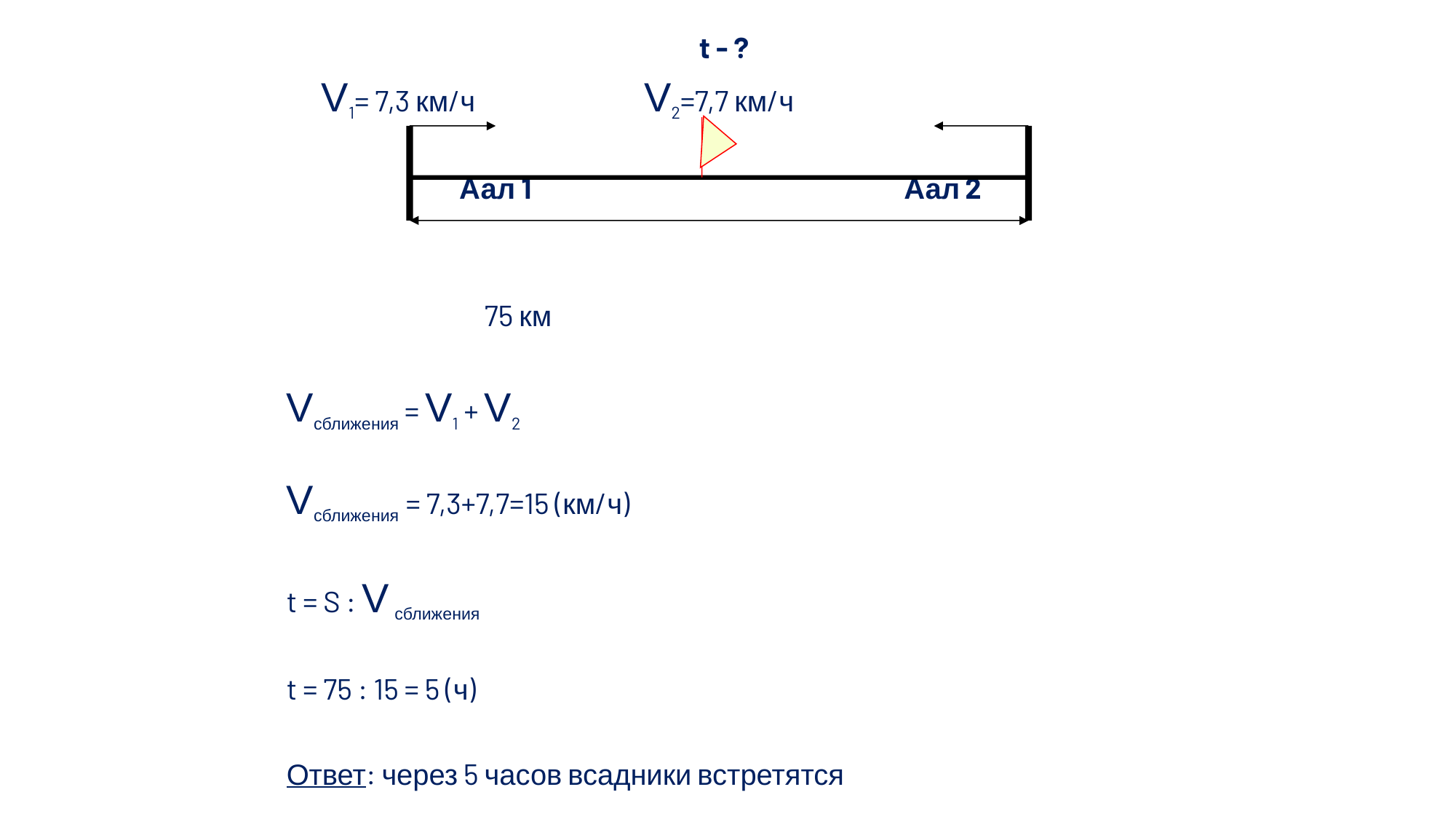

t - ?
              V1= 7,3 км/ч                             V2=7,7 км/ч

 Аал 1                                                                Аал 2

                                          75 км

        Vсближения = V1 + V2

        Vсближения  = 7,3+7,7=15 (км/ч)

        t = S : V сближения

        t = 75 : 15 = 5 (ч)

        Ответ: через 5 часов всадники встретятся